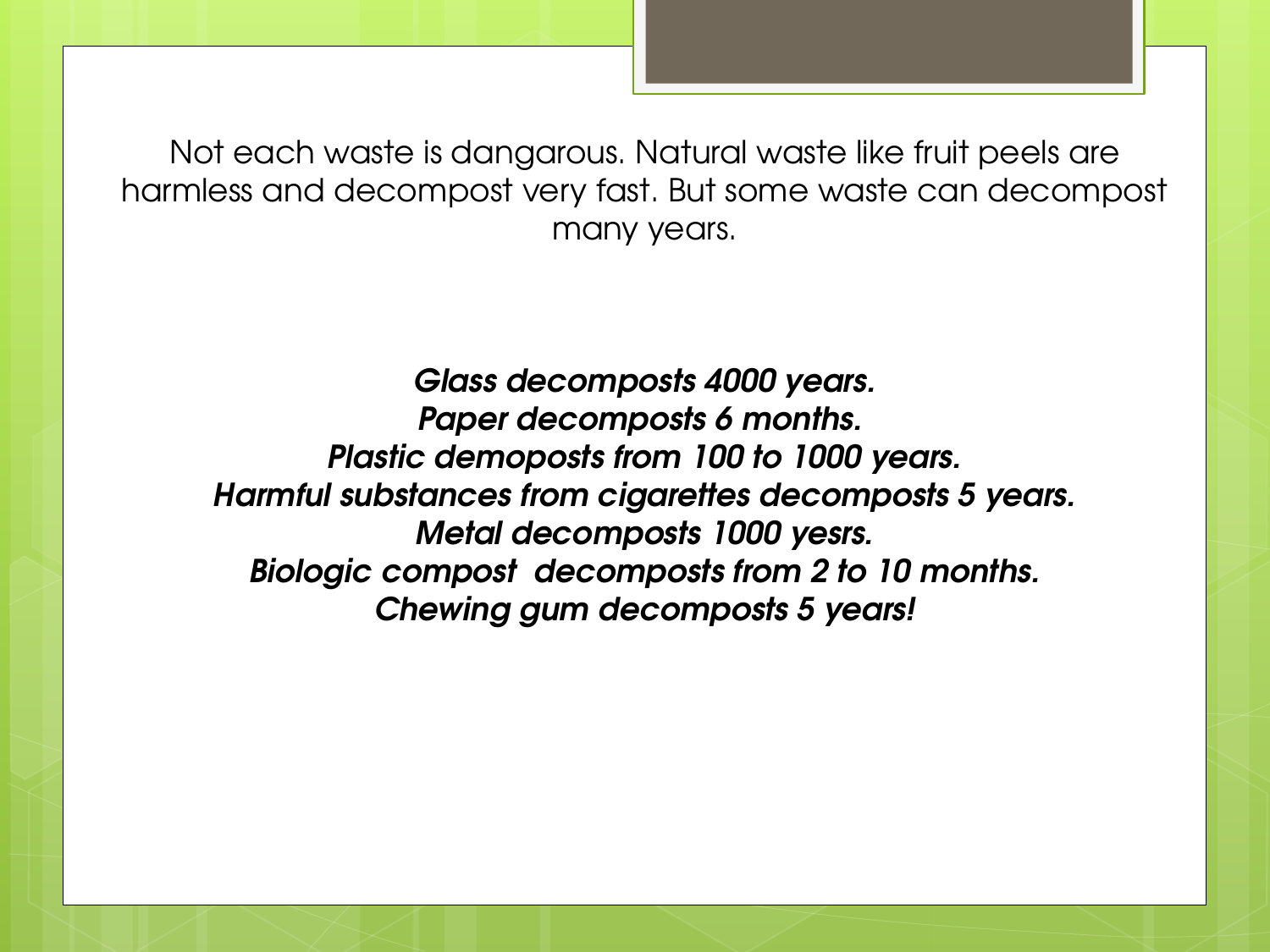

Not each waste is dangarous. Natural waste like fruit peels are harmless and decompost very fast. But some waste can decompost many years.

Glass decomposts 4000 years.
Paper decomposts 6 months.
Plastic demoposts from 100 to 1000 years.
Harmful substances from cigarettes decomposts 5 years.
Metal decomposts 1000 yesrs.
Biologic compost  decomposts from 2 to 10 months.
Chewing gum decomposts 5 years!